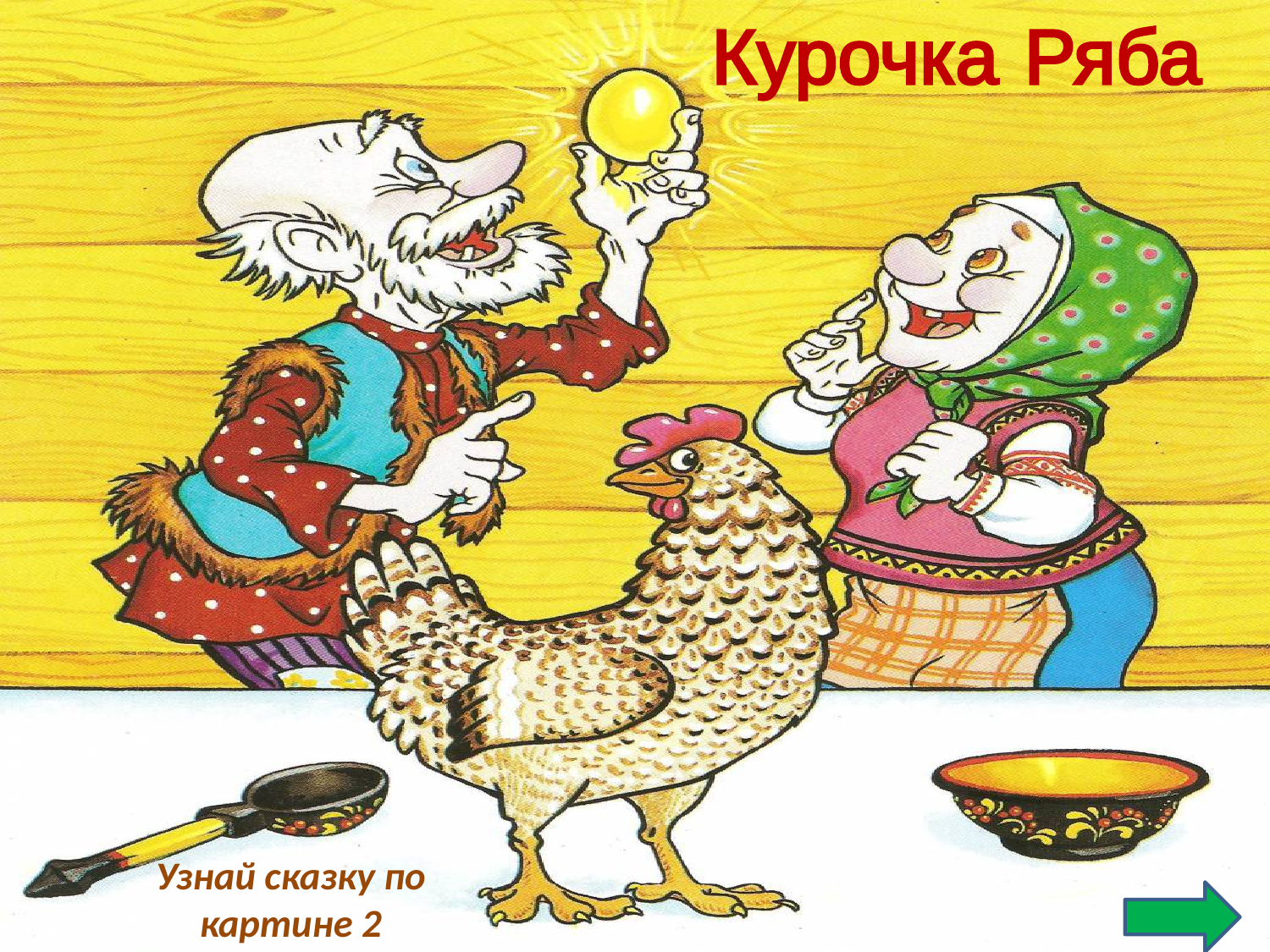

Курочка Ряба
# Узнай сказку по картине 2